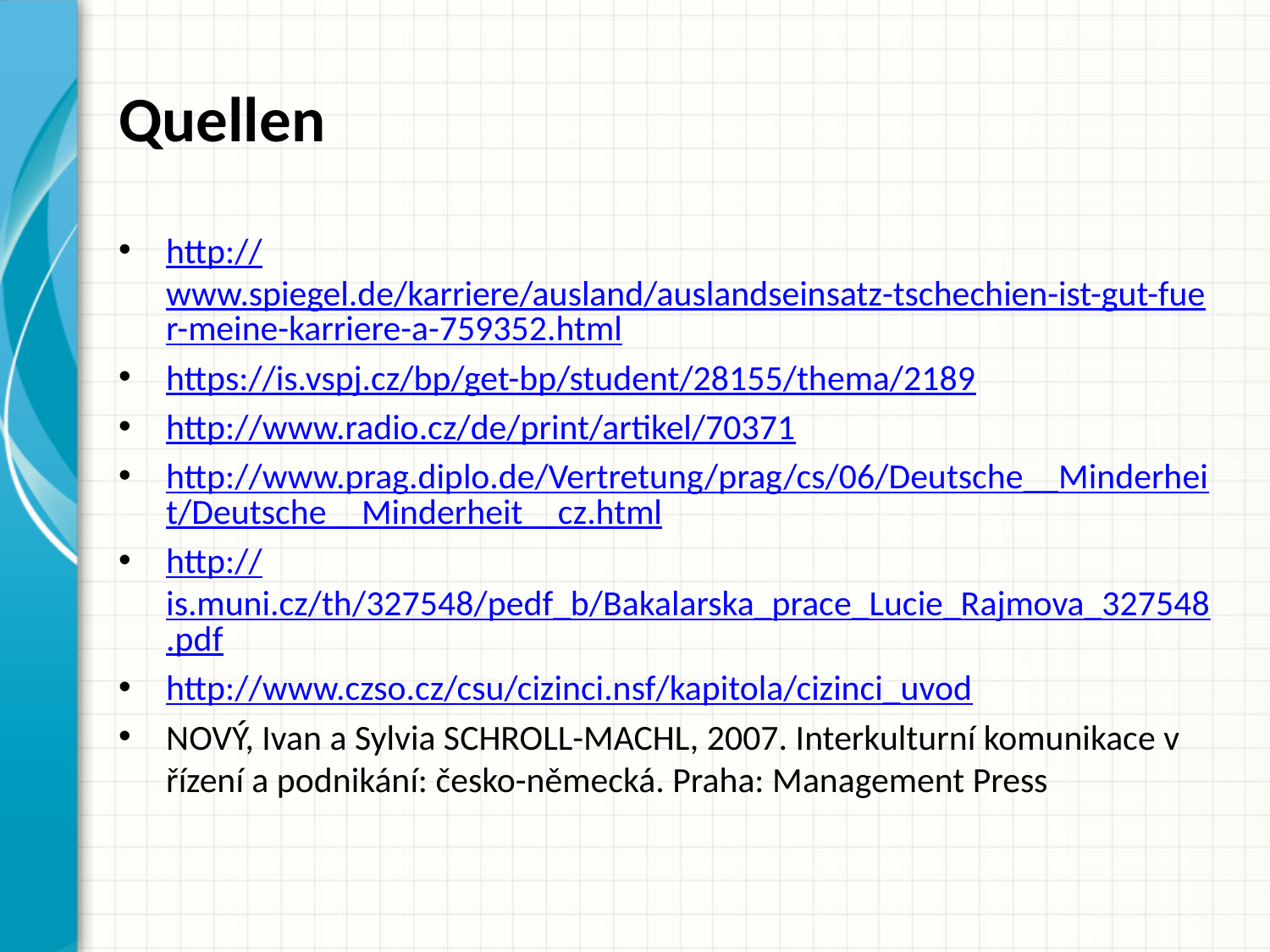

# Quellen
http://www.spiegel.de/karriere/ausland/auslandseinsatz-tschechien-ist-gut-fuer-meine-karriere-a-759352.html
https://is.vspj.cz/bp/get-bp/student/28155/thema/2189
http://www.radio.cz/de/print/artikel/70371
http://www.prag.diplo.de/Vertretung/prag/cs/06/Deutsche__Minderheit/Deutsche__Minderheit__cz.html
http://is.muni.cz/th/327548/pedf_b/Bakalarska_prace_Lucie_Rajmova_327548.pdf
http://www.czso.cz/csu/cizinci.nsf/kapitola/cizinci_uvod
NOVÝ, Ivan a Sylvia SCHROLL-MACHL, 2007. Interkulturní komunikace v řízení a podnikání: česko-německá. Praha: Management Press